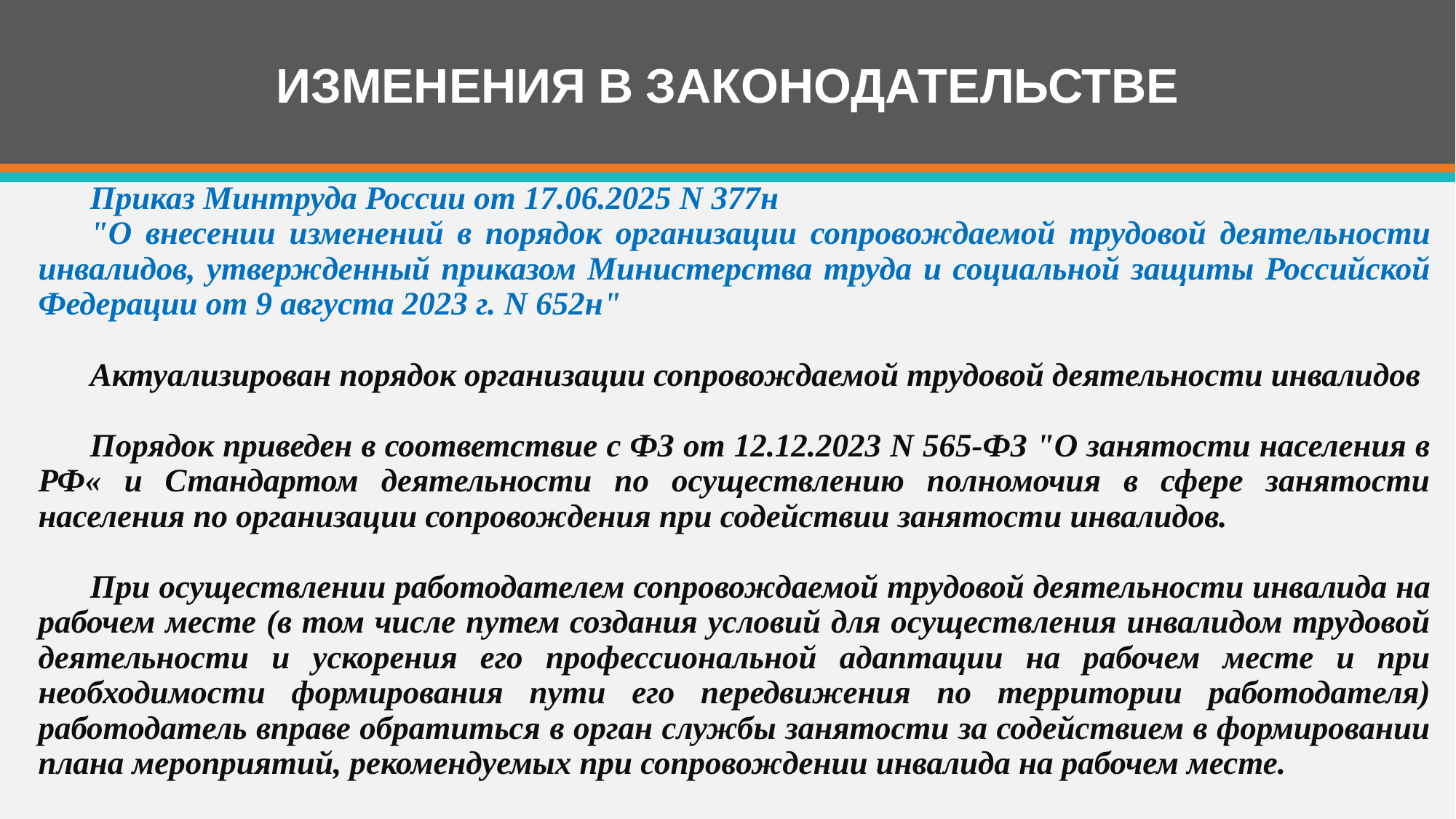

# ИЗМЕНЕНИЯ В ЗАКОНОДАТЕЛЬСТВЕ
Приказ Минтруда России от 17.06.2025 N 377н
"О внесении изменений в порядок организации сопровождаемой трудовой деятельности инвалидов, утвержденный приказом Министерства труда и социальной защиты Российской Федерации от 9 августа 2023 г. N 652н"

Актуализирован порядок организации сопровождаемой трудовой деятельности инвалидов

Порядок приведен в соответствие с ФЗ от 12.12.2023 N 565-ФЗ "О занятости населения в РФ« и Стандартом деятельности по осуществлению полномочия в сфере занятости населения по организации сопровождения при содействии занятости инвалидов.

При осуществлении работодателем сопровождаемой трудовой деятельности инвалида на рабочем месте (в том числе путем создания условий для осуществления инвалидом трудовой деятельности и ускорения его профессиональной адаптации на рабочем месте и при необходимости формирования пути его передвижения по территории работодателя) работодатель вправе обратиться в орган службы занятости за содействием в формировании плана мероприятий, рекомендуемых при сопровождении инвалида на рабочем месте.